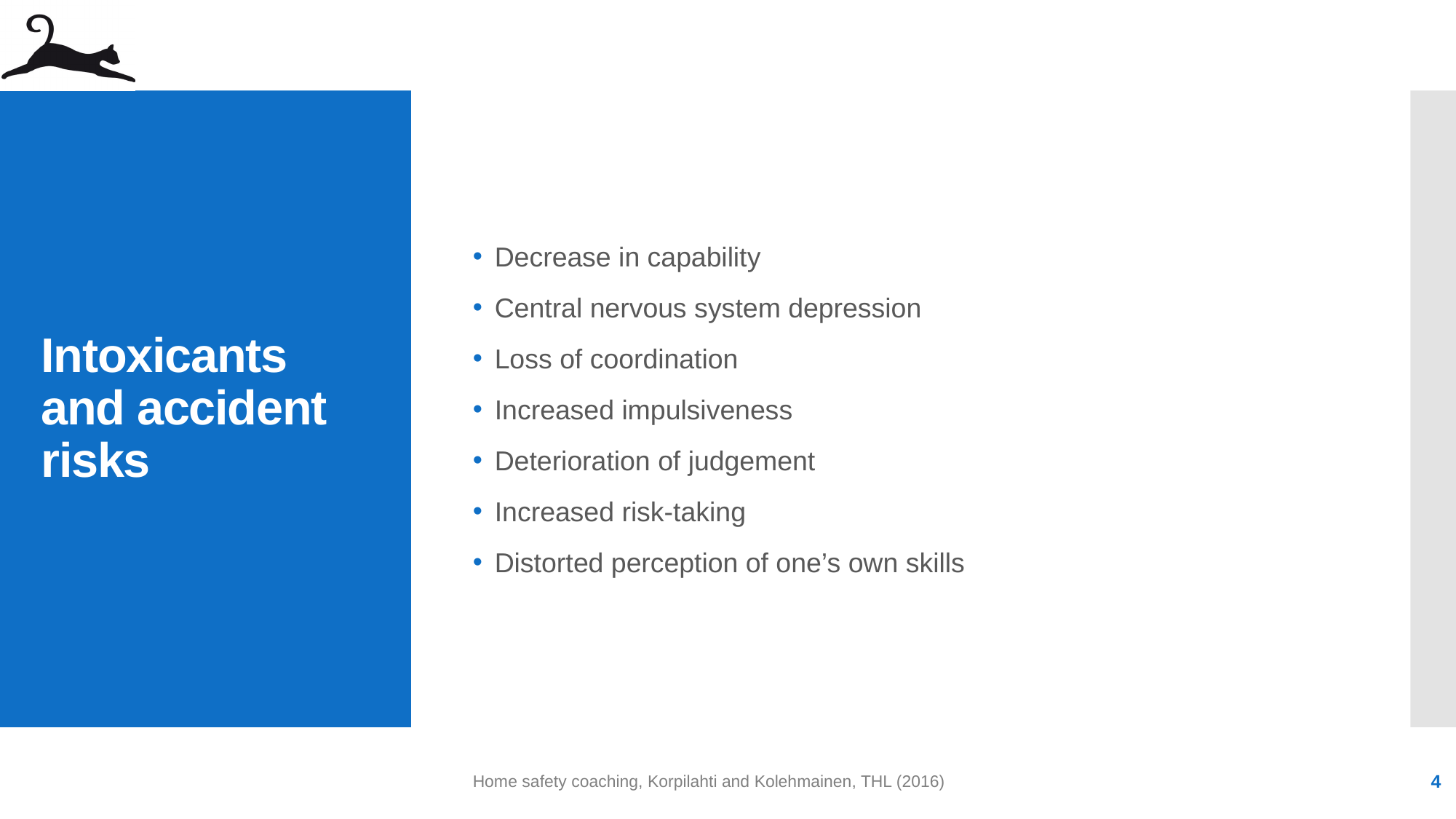

Decrease in capability
Central nervous system depression
Loss of coordination
Increased impulsiveness
Deterioration of judgement
Increased risk-taking
Distorted perception of one’s own skills
# Intoxicants and accident risks
Home safety coaching, Korpilahti and Kolehmainen, THL (2016)
4